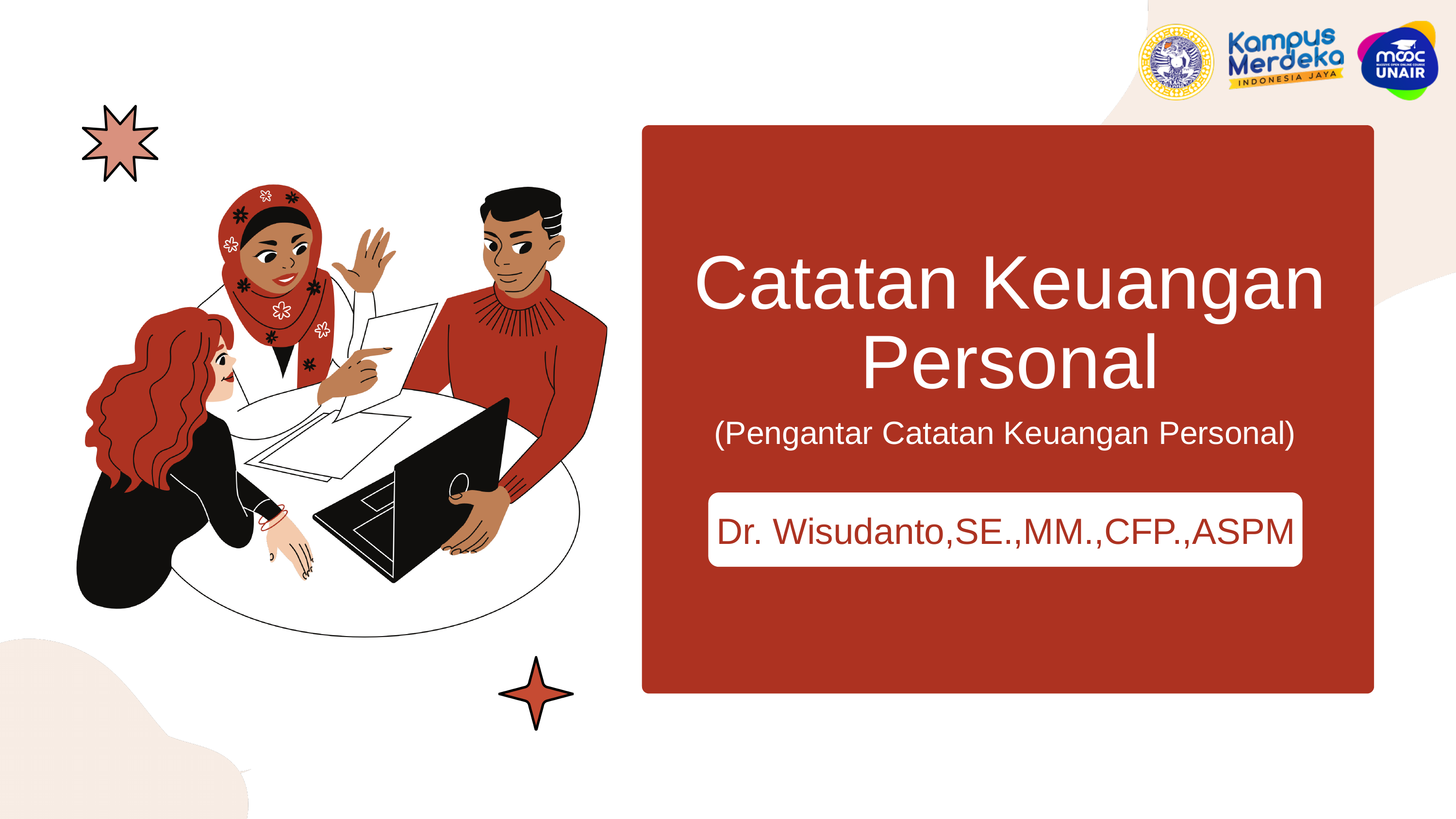

Catatan Keuangan Personal
(Pengantar Catatan Keuangan Personal)

Dr. Wisudanto,SE.,MM.,CFP.,ASPM